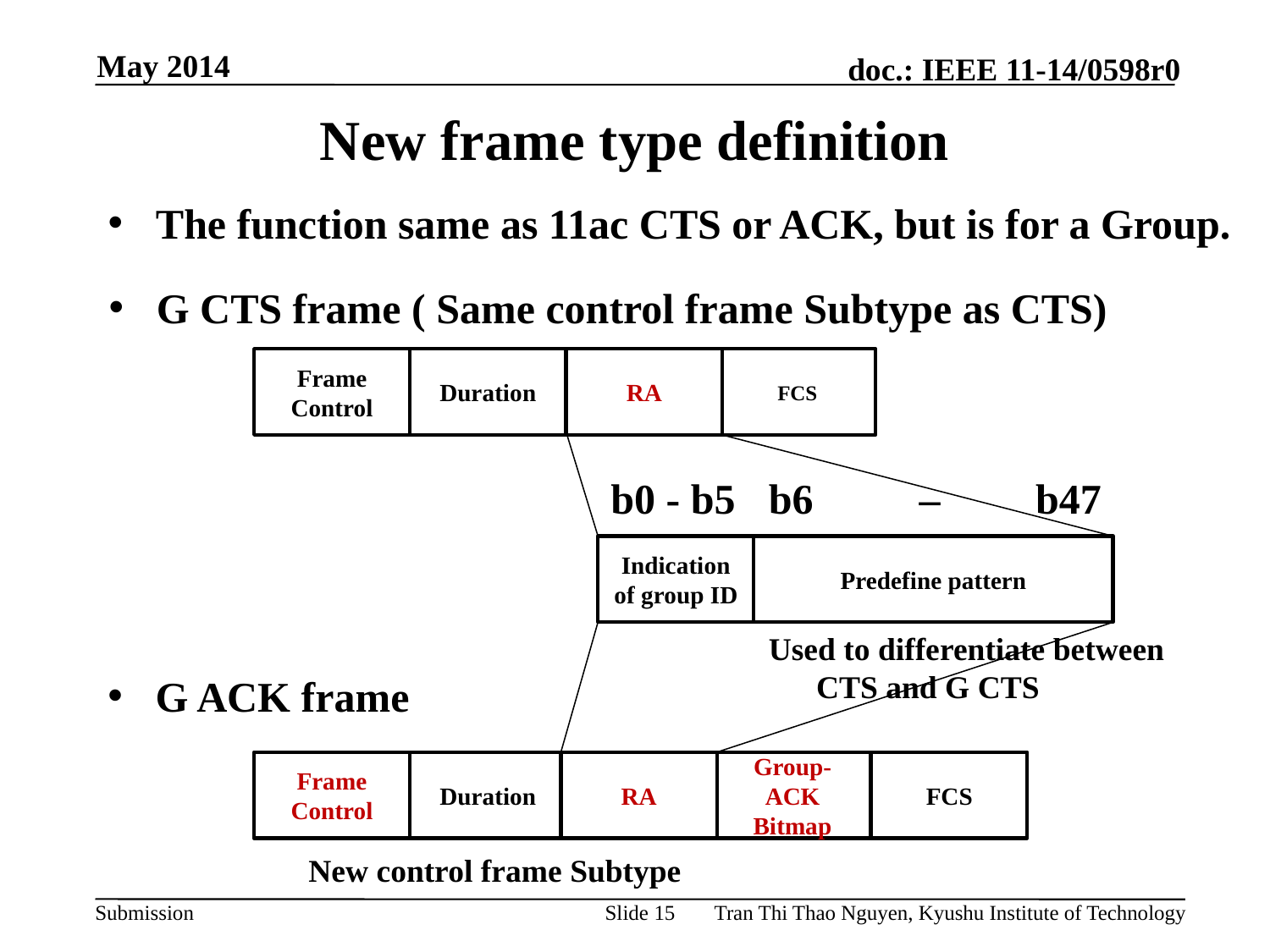

May 2014
# New frame type definition
The function same as 11ac CTS or ACK, but is for a Group.
G CTS frame ( Same control frame Subtype as CTS)

Frame
Control
Duration
Duration
RA
RA
FCS
b0 - b5
b6          –         b47
Indication of group ID
Predefine pattern
Duration
Used to differentiate between CTS and G CTS
G ACK frame

Frame
Control
Duration
Duration
RA
RA
Group-ACK Bitmap
FCS
FCS
New control frame Subtype
Slide 15
Tran Thi Thao Nguyen, Kyushu Institute of Technology